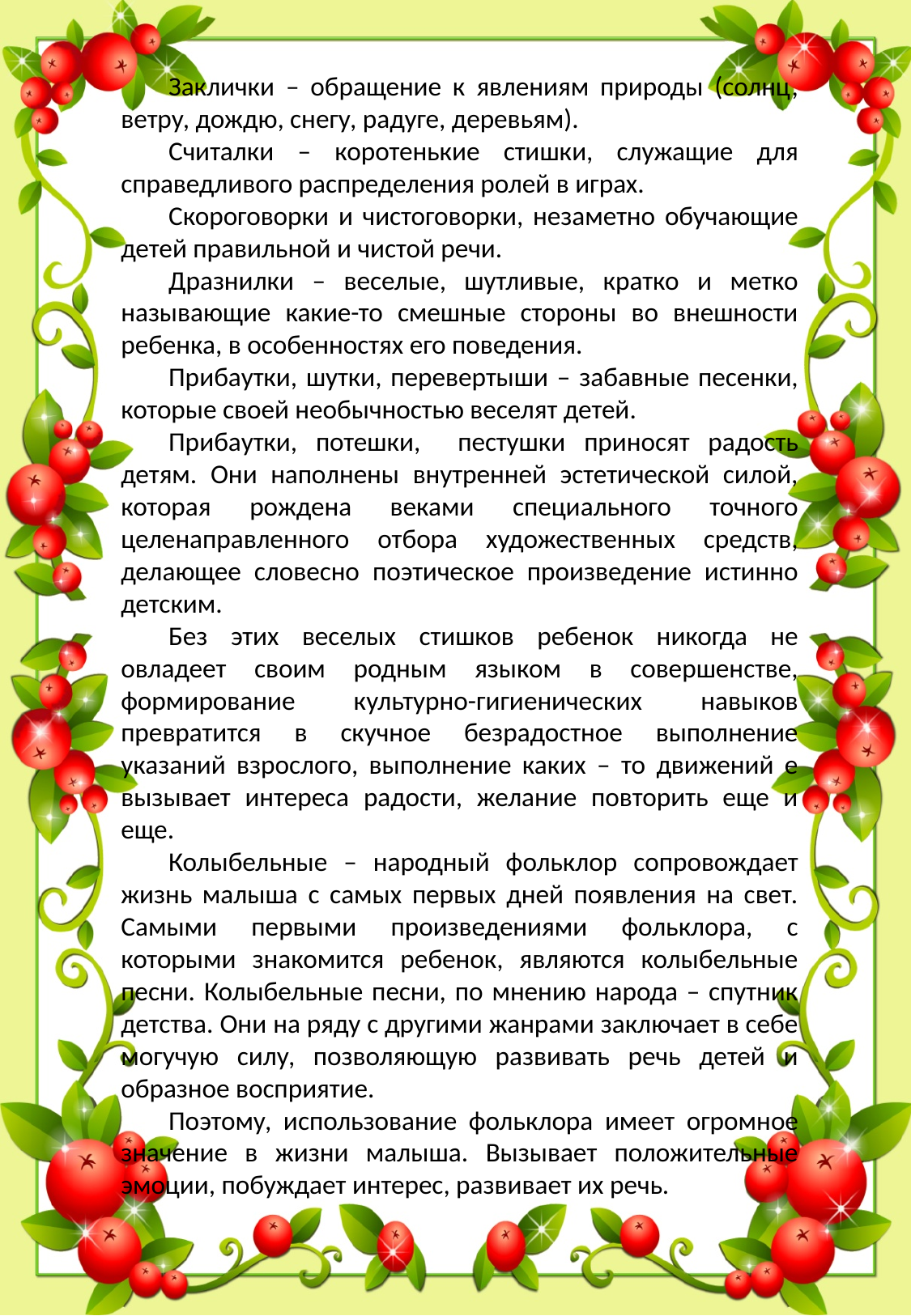

Заклички – обращение к явлениям природы (солнц, ветру, дождю, снегу, радуге, деревьям).
Считалки – коротенькие стишки, служащие для справедливого распределения ролей в играх.
Скороговорки и чистоговорки, незаметно обучающие детей правильной и чистой речи.
Дразнилки – веселые, шутливые, кратко и метко называющие какие-то смешные стороны во внешности ребенка, в особенностях его поведения.
Прибаутки, шутки, перевертыши – забавные песенки, которые своей необычностью веселят детей.
Прибаутки, потешки,  пестушки приносят радость детям. Они наполнены внутренней эстетической силой, которая рождена веками специального точного целенаправленного отбора художественных средств, делающее словесно поэтическое произведение истинно детским.
Без этих веселых стишков ребенок никогда не овладеет своим родным языком в совершенстве, формирование культурно-гигиенических навыков превратится в скучное безрадостное выполнение указаний взрослого, выполнение каких – то движений е вызывает интереса радости, желание повторить еще и еще.
Колыбельные – народный фольклор сопровождает жизнь малыша с самых первых дней появления на свет. Самыми первыми произведениями фольклора, с которыми знакомится ребенок, являются колыбельные песни. Колыбельные песни, по мнению народа – спутник детства. Они на ряду с другими жанрами заключает в себе могучую силу, позволяющую развивать речь детей и образное восприятие.
Поэтому, использование фольклора имеет огромное значение в жизни малыша. Вызывает положительные эмоции, побуждает интерес, развивает их речь.